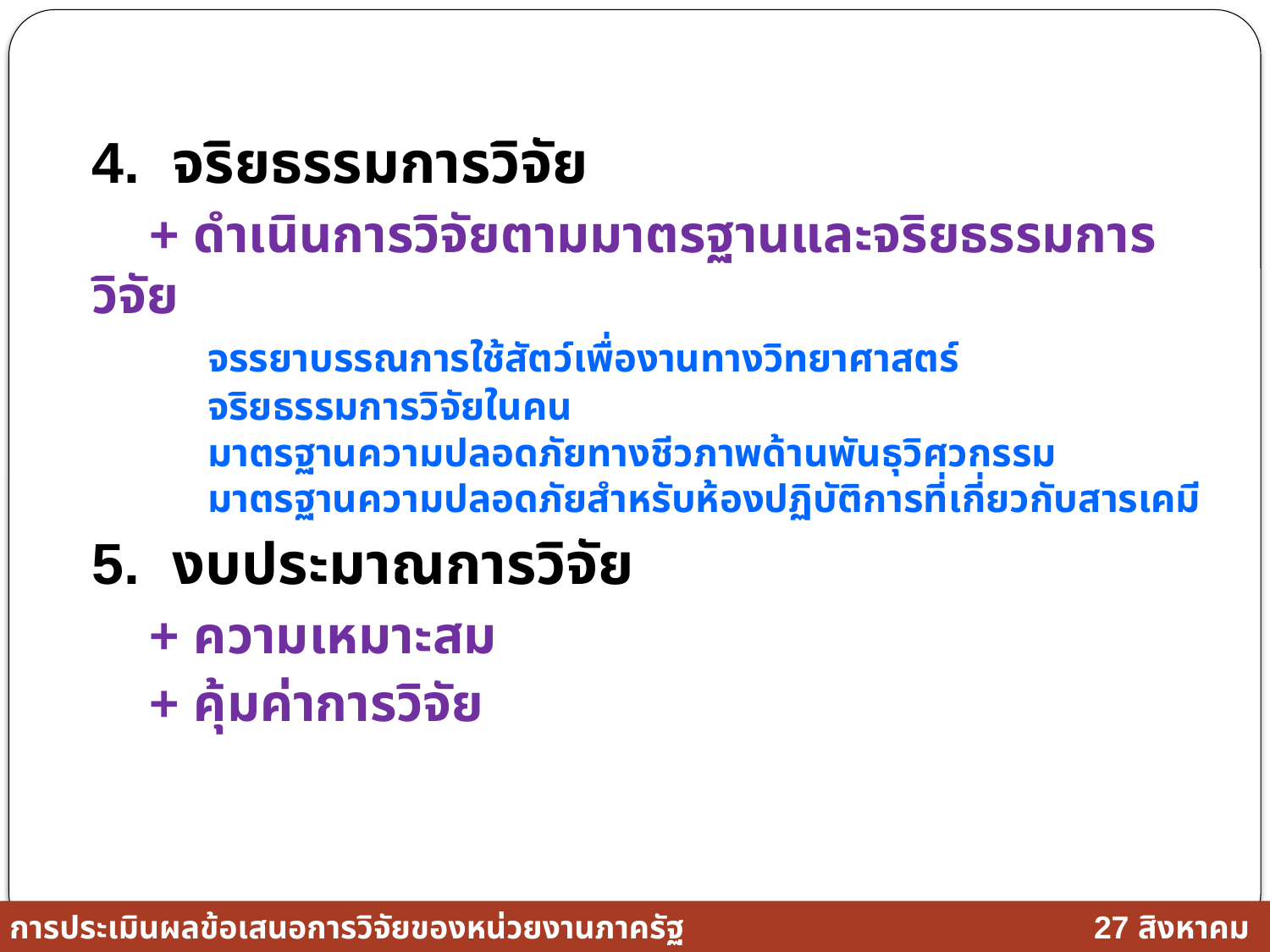

4.  จริยธรรมการวิจัย
    + ดำเนินการวิจัยตามมาตรฐานและจริยธรรมการวิจัย
	จรรยาบรรณการใช้สัตว์เพื่องานทางวิทยาศาสตร์
	จริยธรรมการวิจัยในคน
	มาตรฐานความปลอดภัยทางชีวภาพด้านพันธุวิศวกรรม
	มาตรฐานความปลอดภัยสำหรับห้องปฏิบัติการที่เกี่ยวกับสารเคมี
5.  งบประมาณการวิจัย
    + ความเหมาะสม
    + คุ้มค่าการวิจัย

27 สิงหาคม 2558
การประเมินผลข้อเสนอการวิจัยของหน่วยงานภาครัฐ